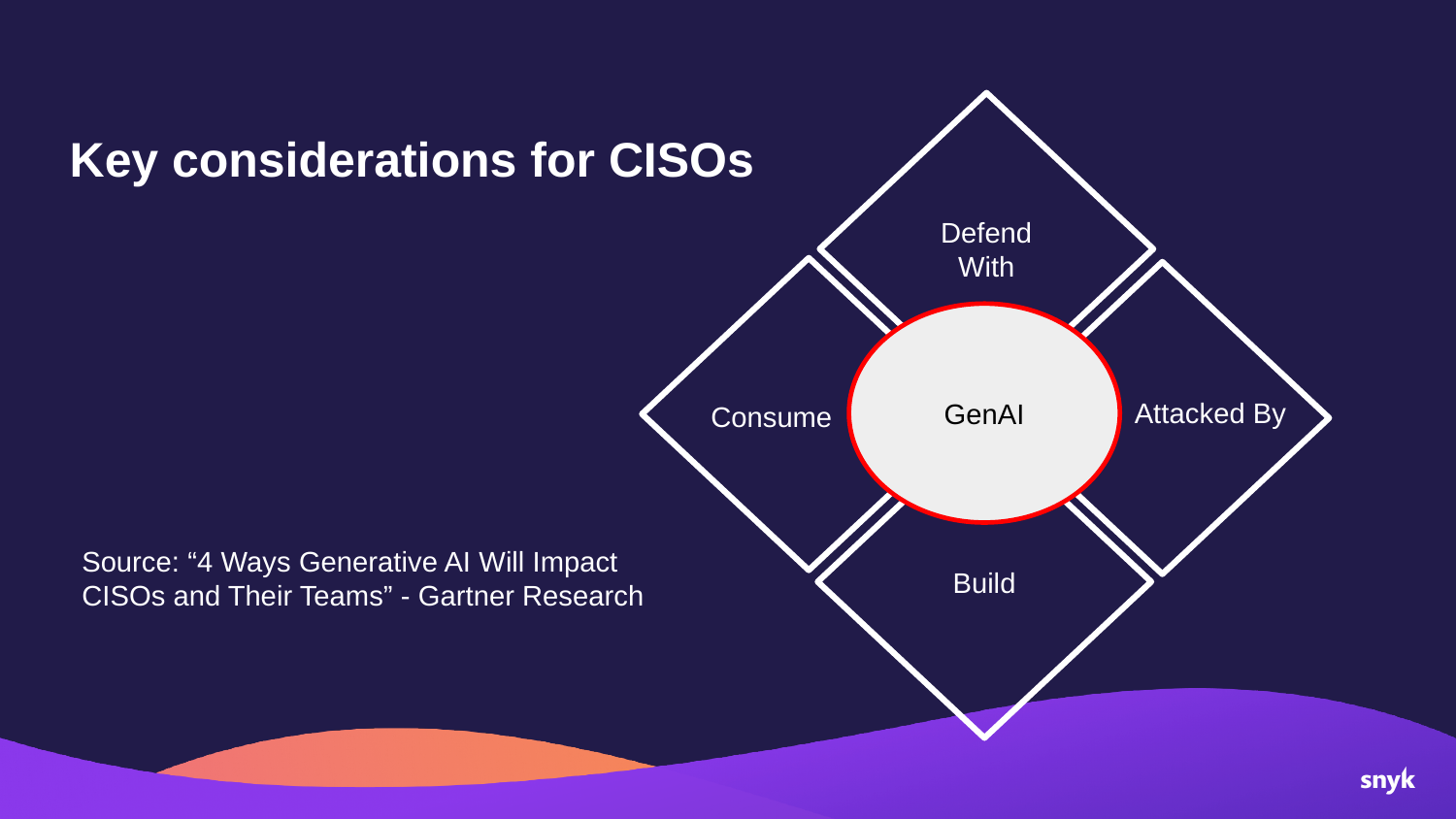

Defend With
Key considerations for CISOs

GenAI
Attacked By
Consume
Build
Source: “4 Ways Generative AI Will Impact CISOs and Their Teams” - Gartner Research